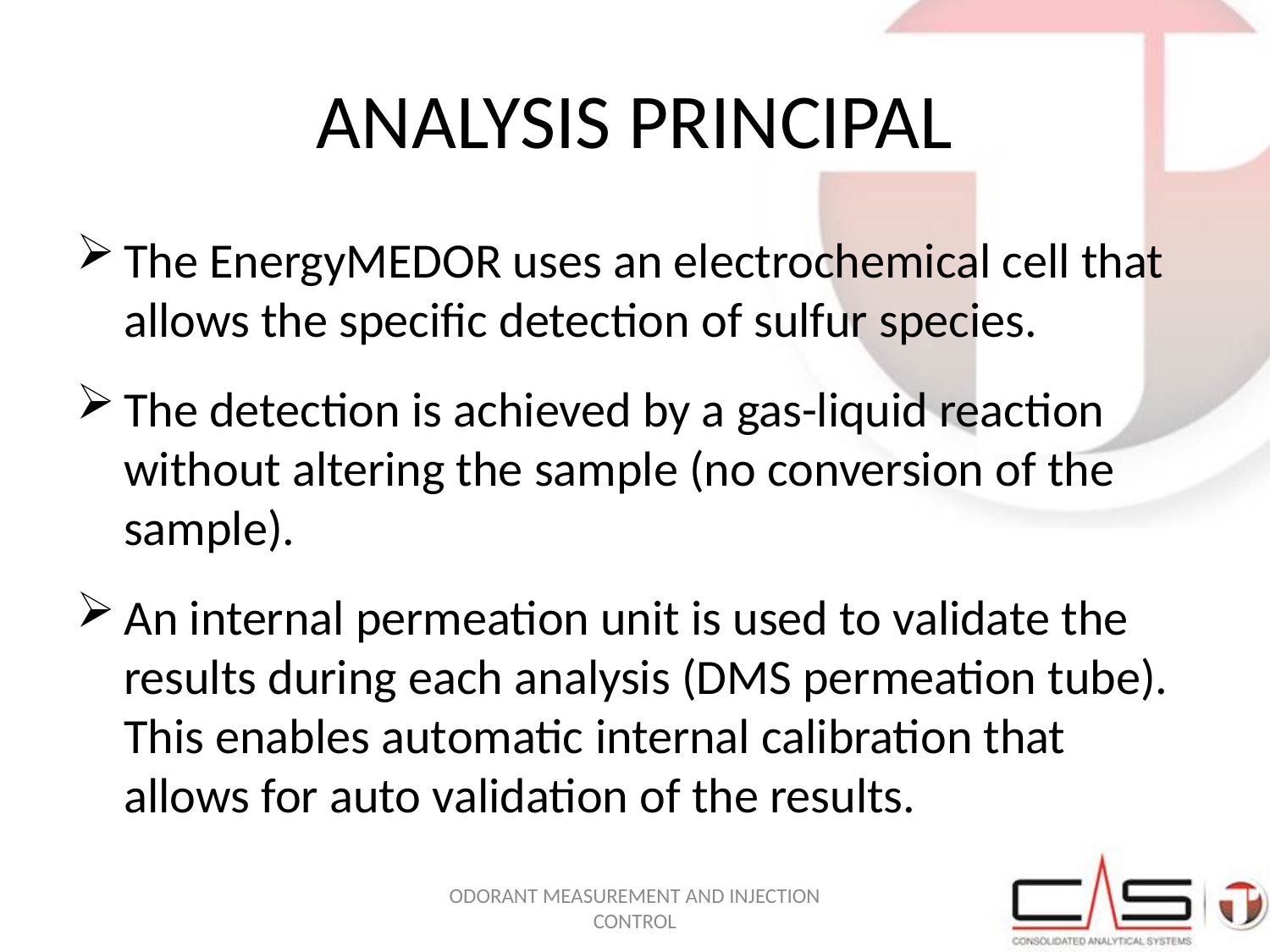

# Analysis Principal
The EnergyMEDOR uses an electrochemical cell that allows the specific detection of sulfur species.
The detection is achieved by a gas-liquid reaction without altering the sample (no conversion of the sample).
An internal permeation unit is used to validate the results during each analysis (DMS permeation tube). This enables automatic internal calibration that allows for auto validation of the results.
Odorant Measurement and Injection Control